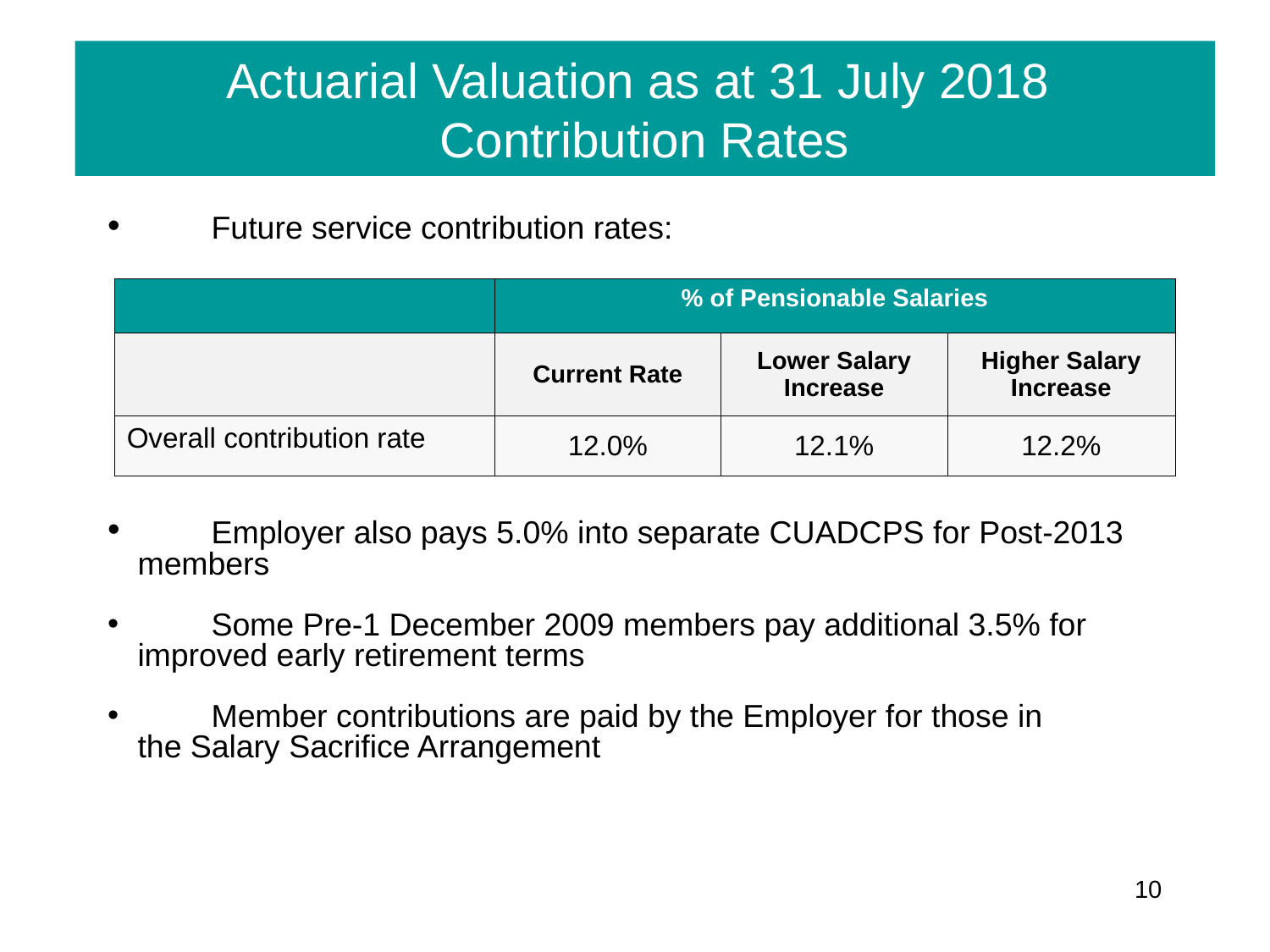

Actuarial Valuation as at 31 July 2018
Contribution Rates
	Future service contribution rates:

	Employer also pays 5.0% into separate CUADCPS for Post-2013 	members

	Some Pre-1 December 2009 members pay additional 3.5% for  	improved early retirement terms

	Member contributions are paid by the Employer for those in 	the Salary Sacrifice Arrangement

|  | % of Pensionable Salaries |  |  |
| --- | --- | --- | --- |
|  | Current Rate | Lower Salary Increase | Higher Salary Increase |
| Overall contribution rate | 12.0% | 12.1% | 12.2% |

10